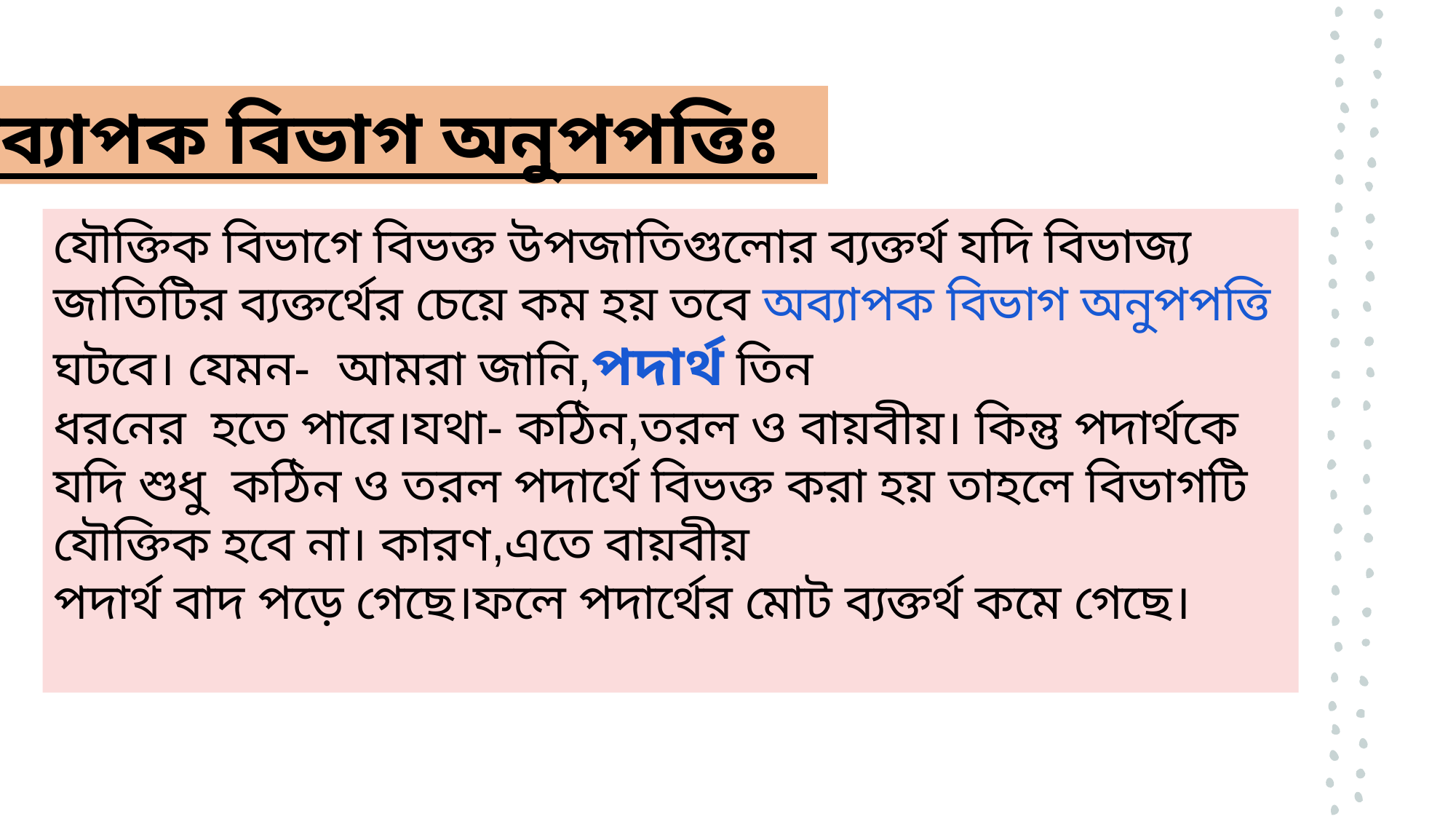

অব্যাপক বিভাগ অনুপপত্তিঃ
যৌক্তিক বিভাগে বিভক্ত উপজাতিগুলোর ব্যক্তর্থ যদি বিভাজ্য জাতিটির ব্যক্তর্থের চেয়ে কম হয় তবে অব্যাপক বিভাগ অনুপপত্তি ঘটবে। যেমন-  আমরা জানি,পদার্থ তিন
ধরনের  হতে পারে।যথা- কঠিন,তরল ও বায়বীয়। কিন্তু পদার্থকে যদি শুধু  কঠিন ও তরল পদার্থে বিভক্ত করা হয় তাহলে বিভাগটি যৌক্তিক হবে না। কারণ,এতে বায়বীয়
পদার্থ বাদ পড়ে গেছে।ফলে পদার্থের মোট ব্যক্তর্থ কমে গেছে।